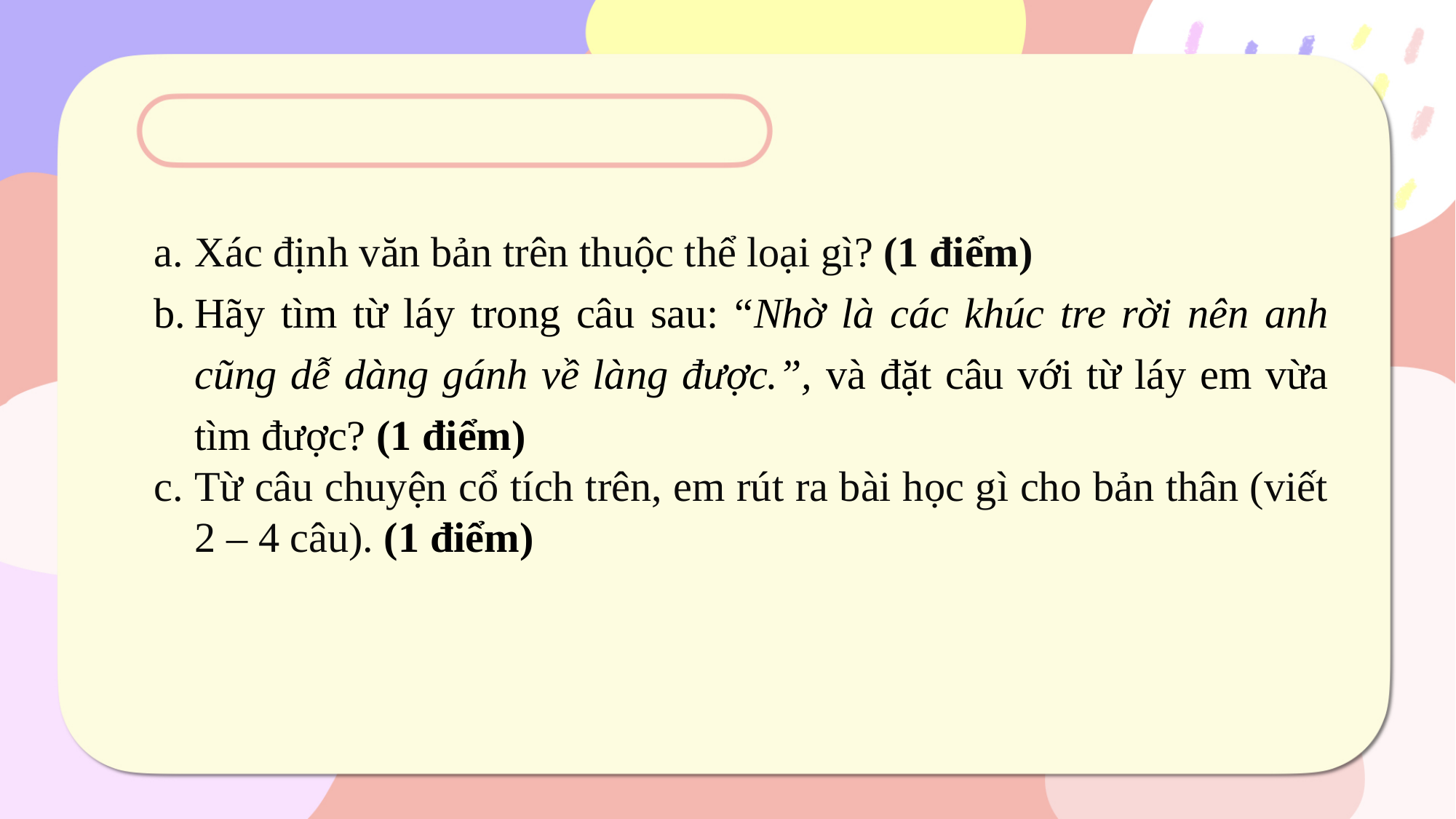

Xác định văn bản trên thuộc thể loại gì? (1 điểm)
Hãy tìm từ láy trong câu sau: “Nhờ là các khúc tre rời nên anh cũng dễ dàng gánh về làng được.”, và đặt câu với từ láy em vừa tìm được? (1 điểm)
Từ câu chuyện cổ tích trên, em rút ra bài học gì cho bản thân (viết 2 – 4 câu). (1 điểm)